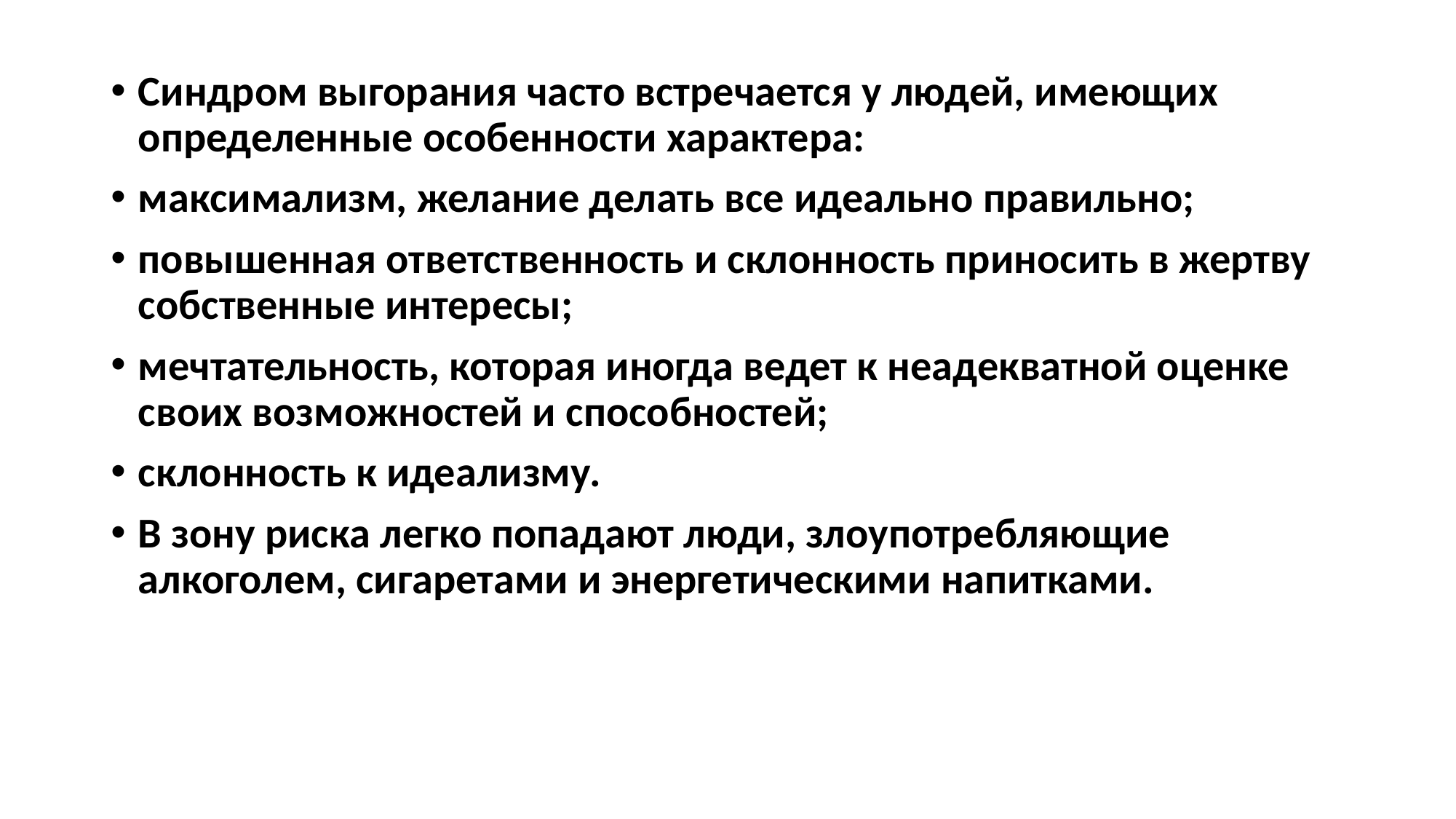

Синдром выгорания часто встречается у людей, имеющих определенные особенности характера:
максимализм, желание делать все идеально правильно;
повышенная ответственность и склонность приносить в жертву собственные интересы;
мечтательность, которая иногда ведет к неадекватной оценке своих возможностей и способностей;
склонность к идеализму.
В зону риска легко попадают люди, злоупотребляющие алкоголем, сигаретами и энергетическими напитками.